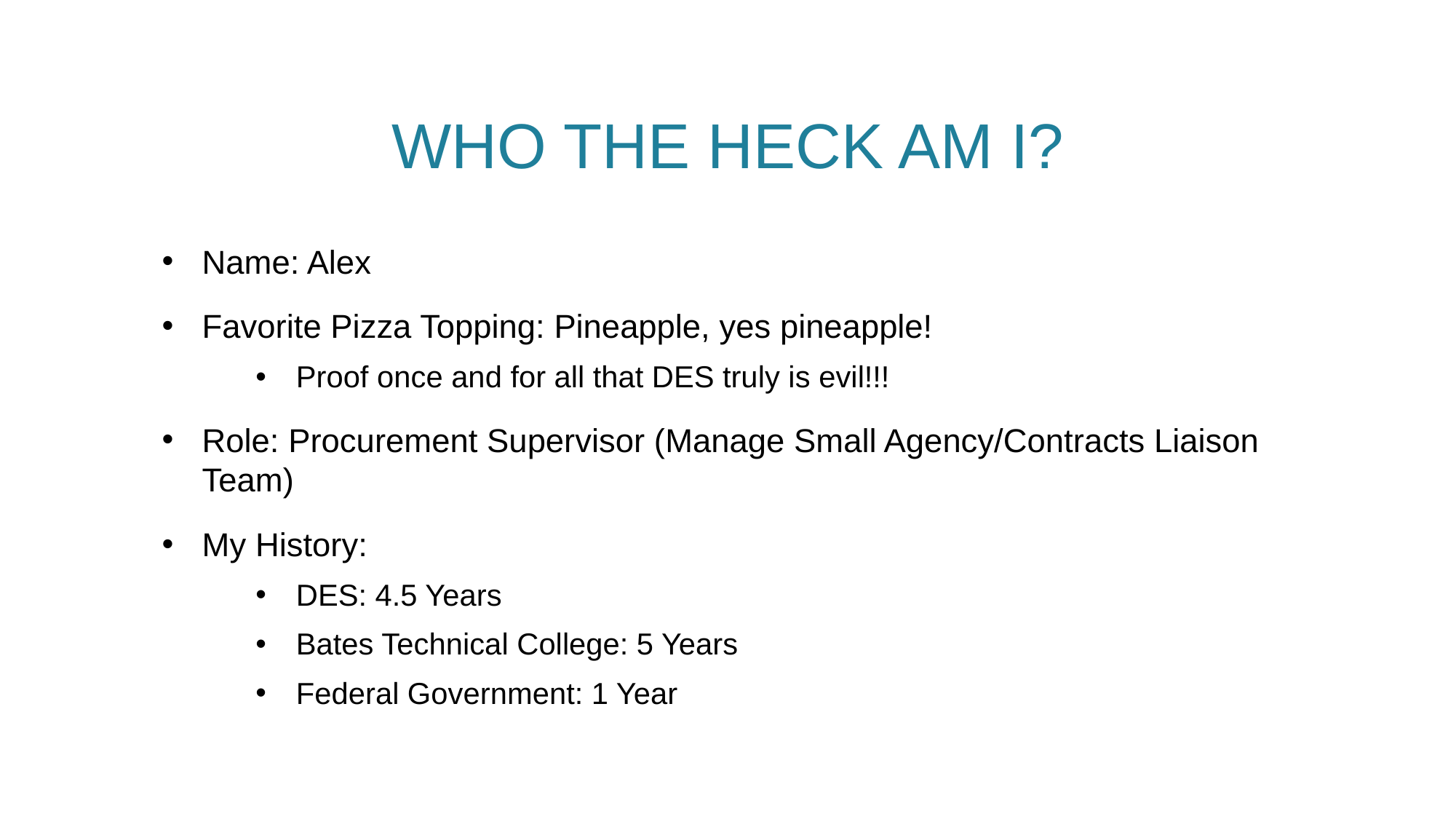

# Who the Heck am I?
Name: Alex
Favorite Pizza Topping: Pineapple, yes pineapple!
Proof once and for all that DES truly is evil!!!
Role: Procurement Supervisor (Manage Small Agency/Contracts Liaison Team)
My History:
DES: 4.5 Years
Bates Technical College: 5 Years
Federal Government: 1 Year